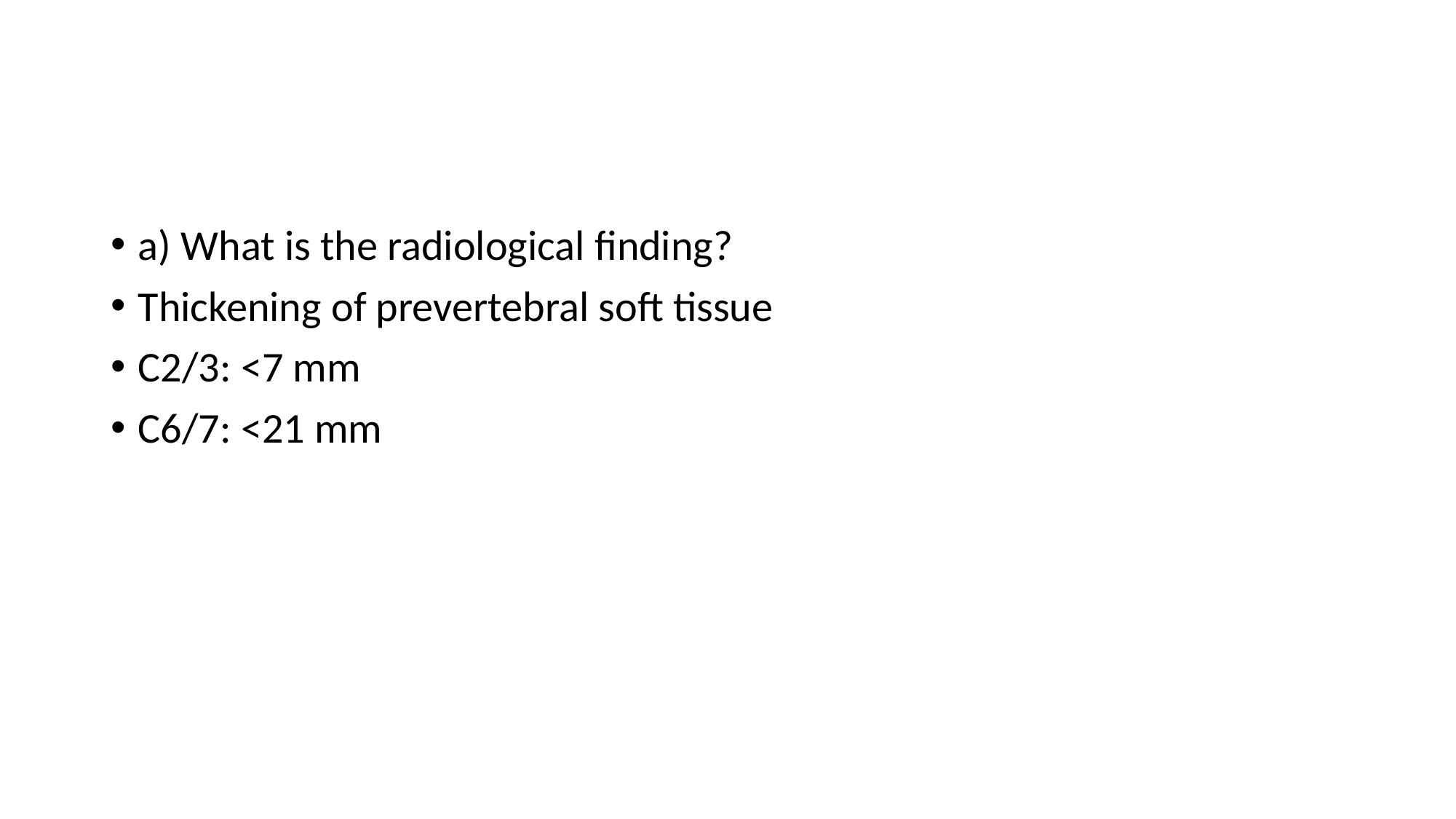

#
a) What is the radiological finding?
Thickening of prevertebral soft tissue
C2/3: <7 mm
C6/7: <21 mm